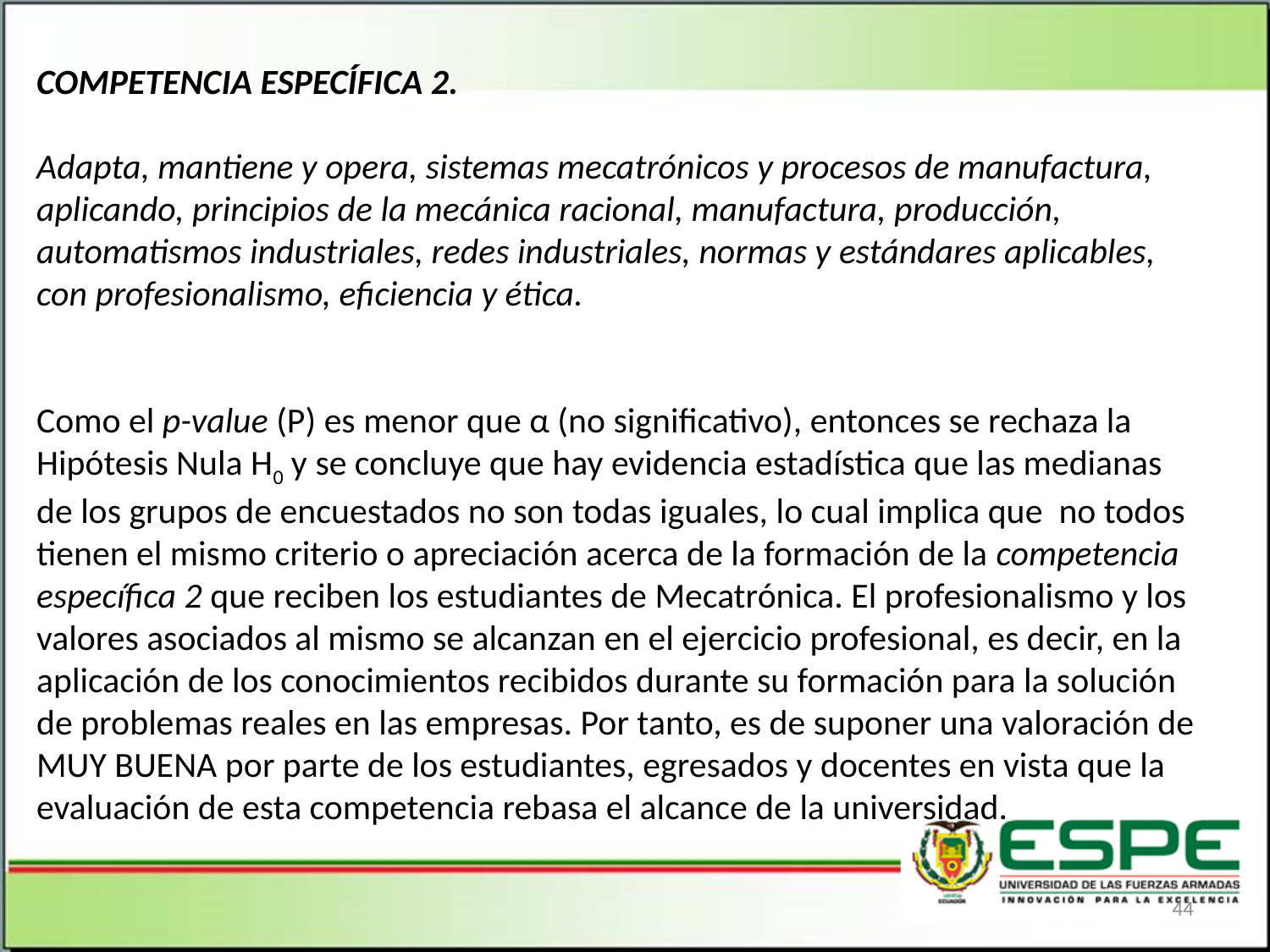

COMPETENCIA ESPECÍFICA 2.

Adapta, mantiene y opera, sistemas mecatrónicos y procesos de manufactura, aplicando, principios de la mecánica racional, manufactura, producción, automatismos industriales, redes industriales, normas y estándares aplicables, con profesionalismo, eficiencia y ética.

Como el p-value (P) es menor que α (no significativo), entonces se rechaza la Hipótesis Nula H0 y se concluye que hay evidencia estadística que las medianas de los grupos de encuestados no son todas iguales, lo cual implica que  no todos tienen el mismo criterio o apreciación acerca de la formación de la competencia específica 2 que reciben los estudiantes de Mecatrónica. El profesionalismo y los valores asociados al mismo se alcanzan en el ejercicio profesional, es decir, en la aplicación de los conocimientos recibidos durante su formación para la solución de problemas reales en las empresas. Por tanto, es de suponer una valoración de MUY BUENA por parte de los estudiantes, egresados y docentes en vista que la evaluación de esta competencia rebasa el alcance de la universidad.
44